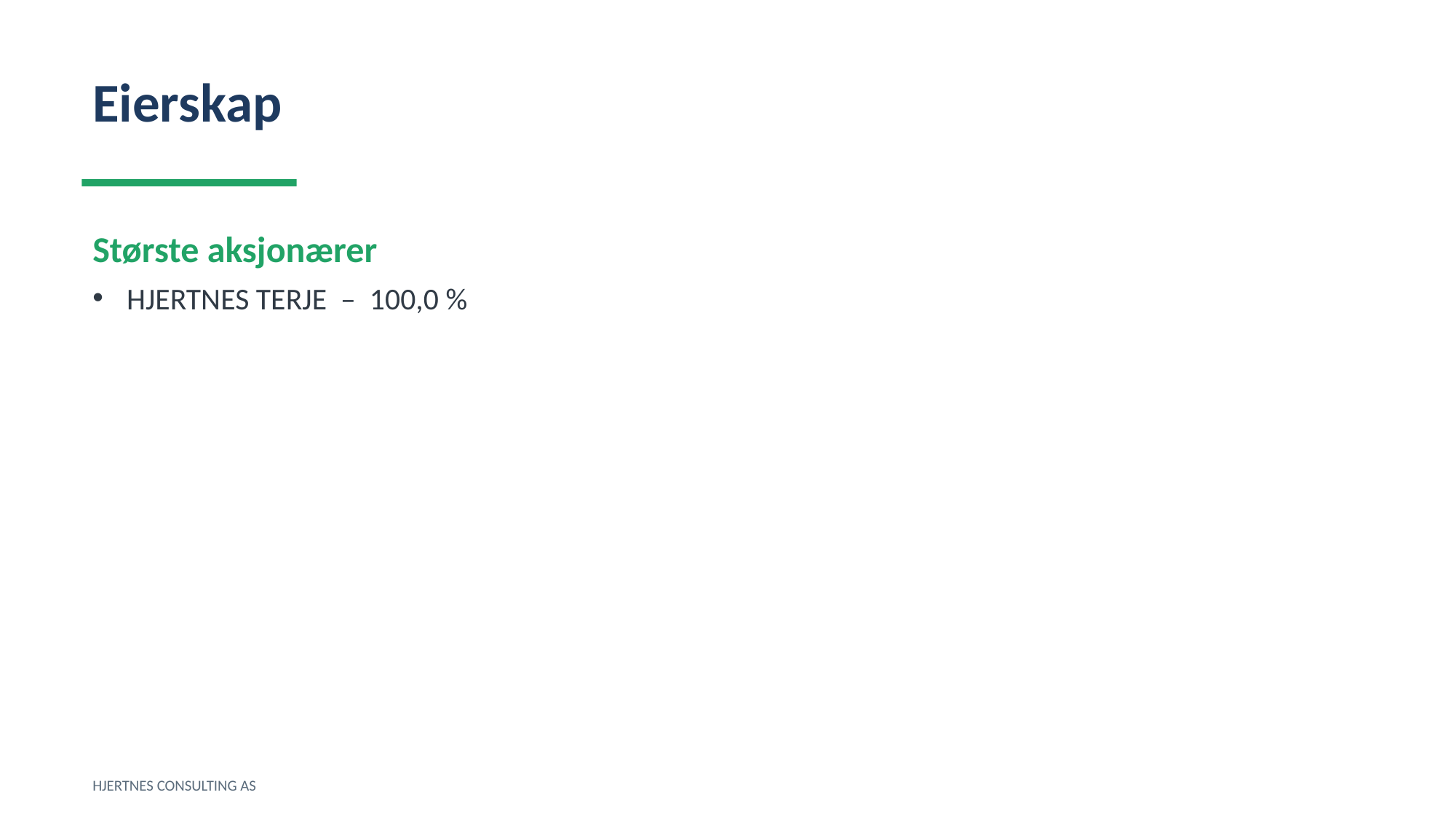

Eierskap

Største aksjonærer
HJERTNES TERJE  –  100,0 %
HJERTNES CONSULTING AS